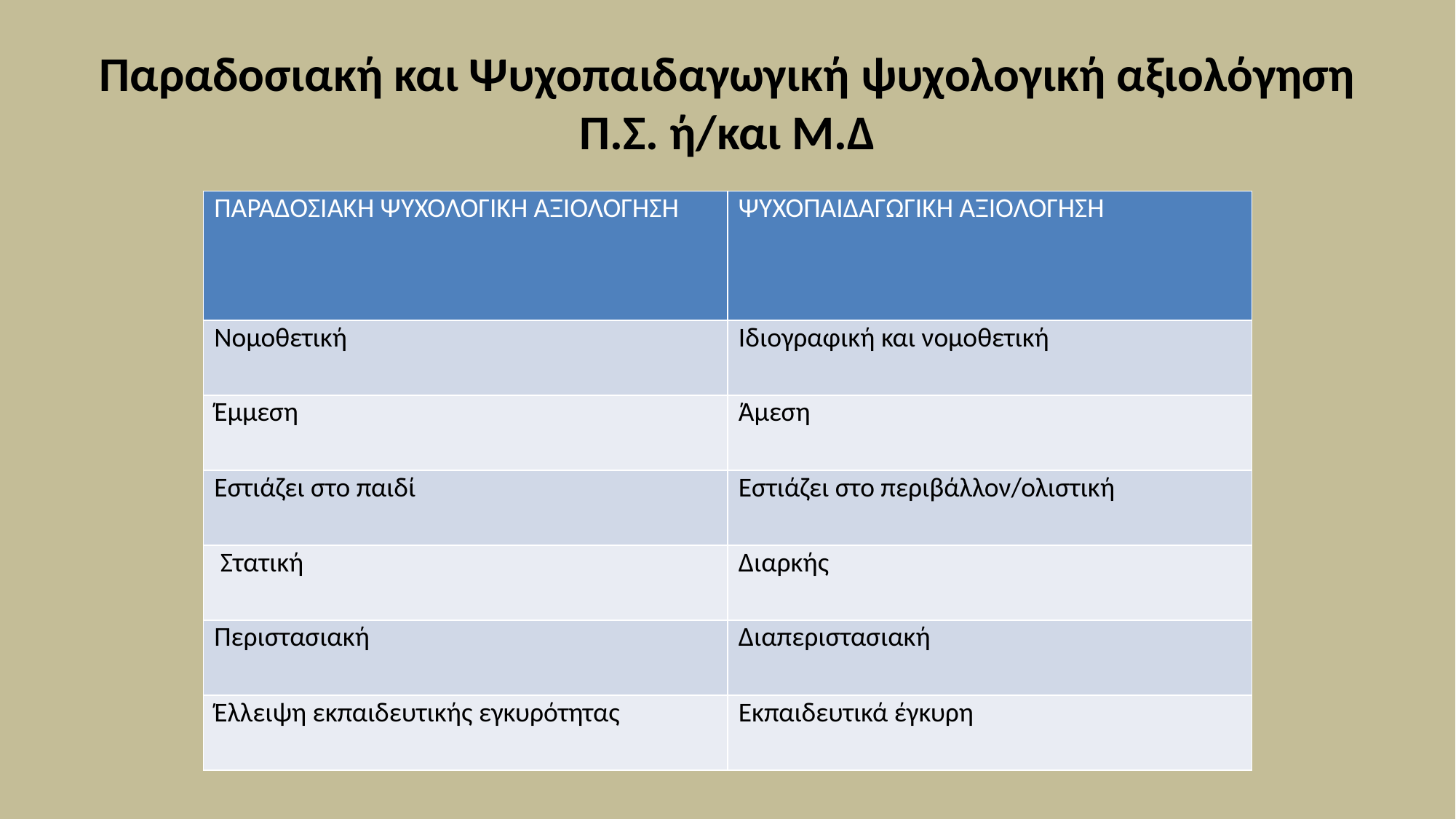

# Παραδοσιακή και Ψυχοπαιδαγωγική ψυχολογική αξιολόγηση Π.Σ. ή/και Μ.Δ
| ΠΑΡΑΔΟΣΙΑΚΗ ΨΥΧΟΛΟΓΙΚΗ ΑΞΙΟΛΟΓΗΣΗ | ΨΥΧΟΠΑΙΔΑΓΩΓΙΚΗ ΑΞΙΟΛΟΓΗΣΗ |
| --- | --- |
| Νομοθετική | Ιδιογραφική και νομοθετική |
| Έμμεση | Άμεση |
| Εστιάζει στο παιδί | Εστιάζει στο περιβάλλον/ολιστική |
| Στατική | Διαρκής |
| Περιστασιακή | Διαπεριστασιακή |
| Έλλειψη εκπαιδευτικής εγκυρότητας | Εκπαιδευτικά έγκυρη |